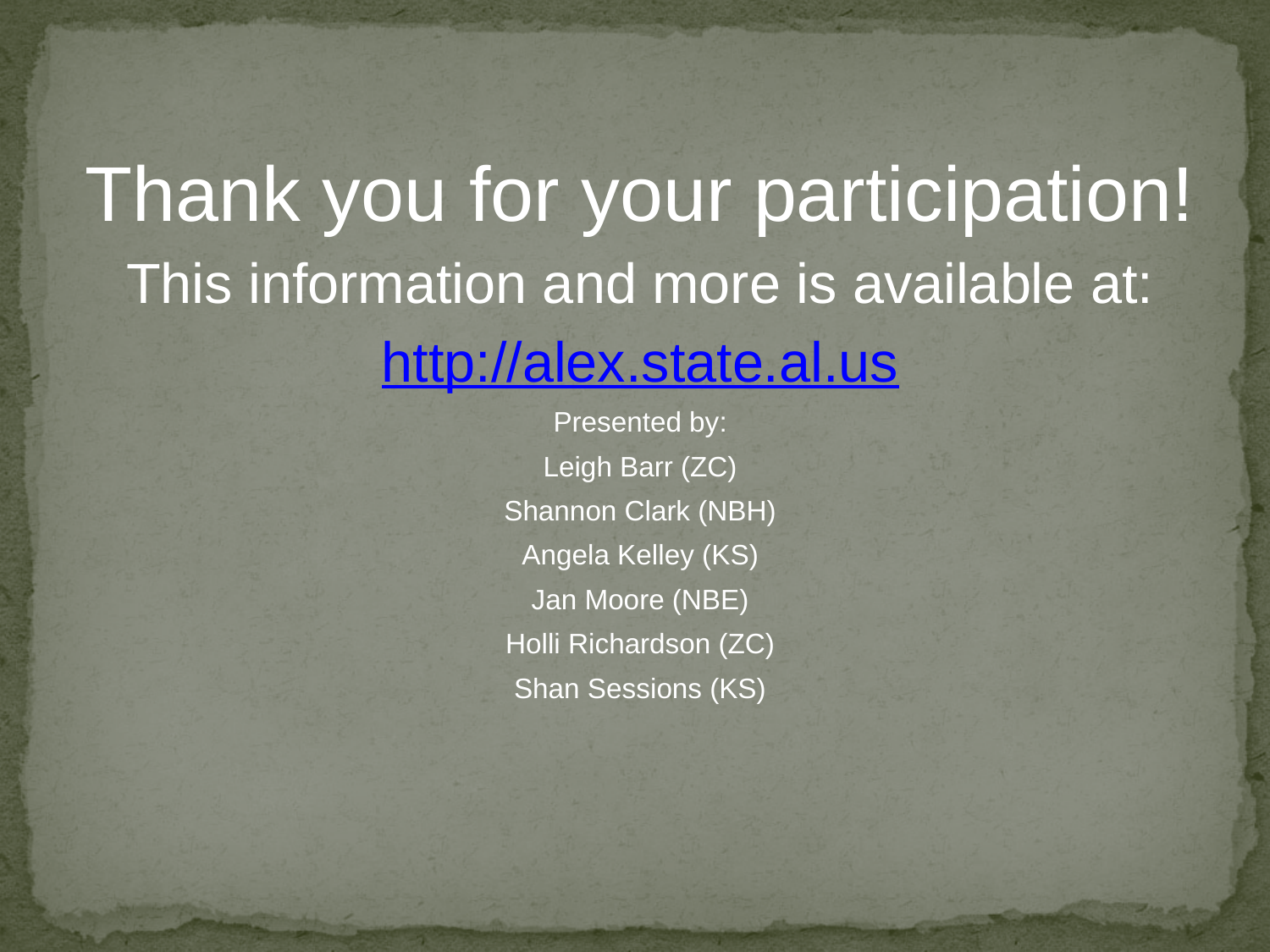

Thank you for your participation!
This information and more is available at:
http://alex.state.al.us
Presented by:
Leigh Barr (ZC)
Shannon Clark (NBH)
Angela Kelley (KS)
Jan Moore (NBE)
Holli Richardson (ZC)
Shan Sessions (KS)
20